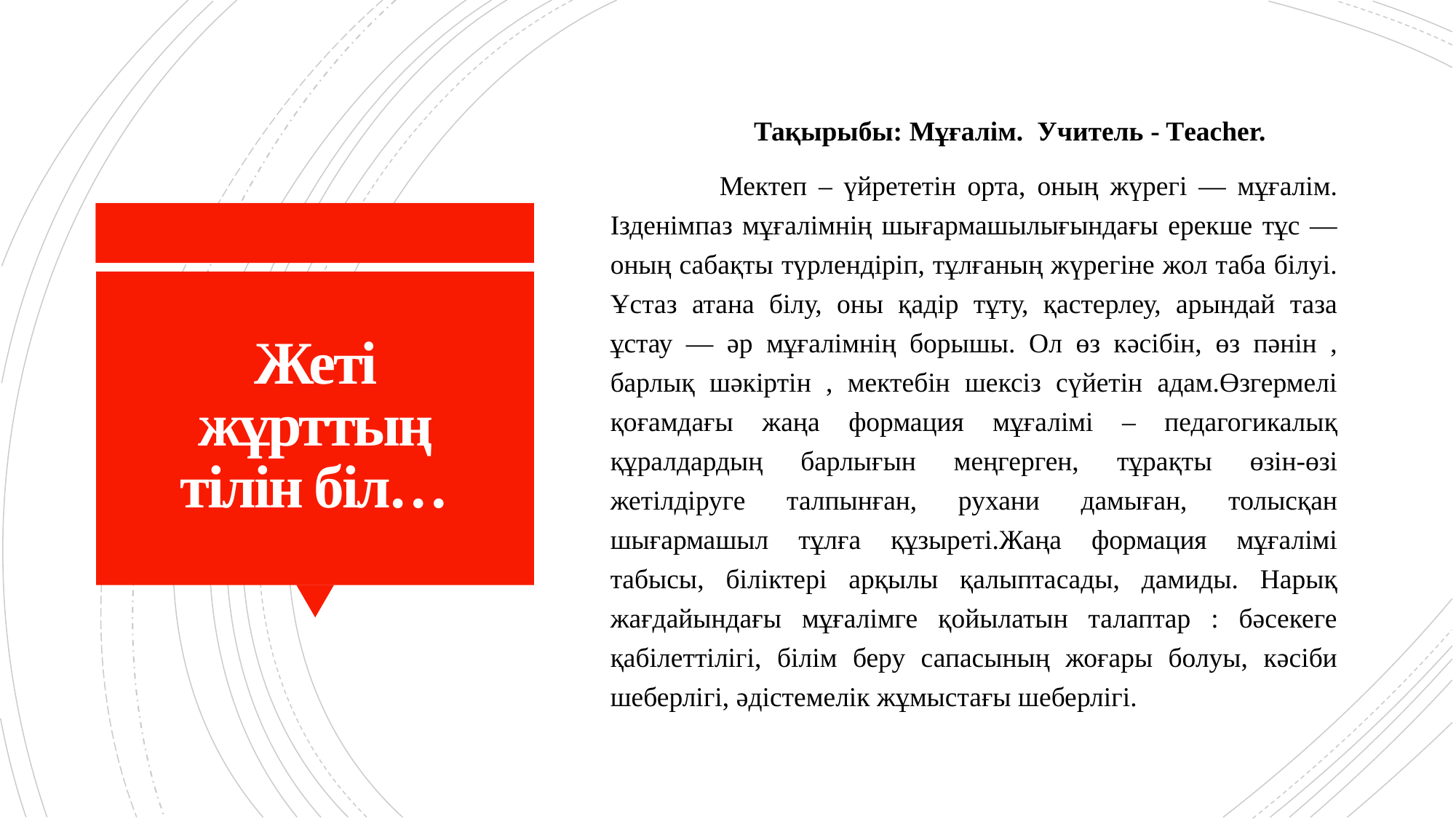

Тақырыбы: Мұғалім.  Учитель - Тeacher.
	Мектеп – үйрететін орта, оның жүрегі — мұғалім. Ізденімпаз мұғалімнің шығармашылығындағы ерекше тұс — оның сабақты түрлендіріп, тұлғаның жүрегіне жол таба білуі. Ұстаз атана білу, оны қадір тұту, қастерлеу, арындай таза ұстау — әр мұғалімнің борышы. Ол өз кәсібін, өз пәнін , барлық шәкіртін , мектебін шексіз сүйетін адам.Өзгермелі қоғамдағы жаңа формация мұғалімі – педагогикалық құралдардың барлығын меңгерген, тұрақты өзін-өзі жетілдіруге талпынған, рухани дамыған, толысқан шығармашыл тұлға құзыреті.Жаңа формация мұғалімі табысы, біліктері арқылы қалыптасады, дамиды. Нарық жағдайындағы мұғалімге қойылатын талаптар : бәсекеге қабілеттілігі, білім беру сапасының жоғары болуы, кәсіби шеберлігі, әдістемелік жұмыстағы шеберлігі.
# Жеті жұрттың тілін біл…